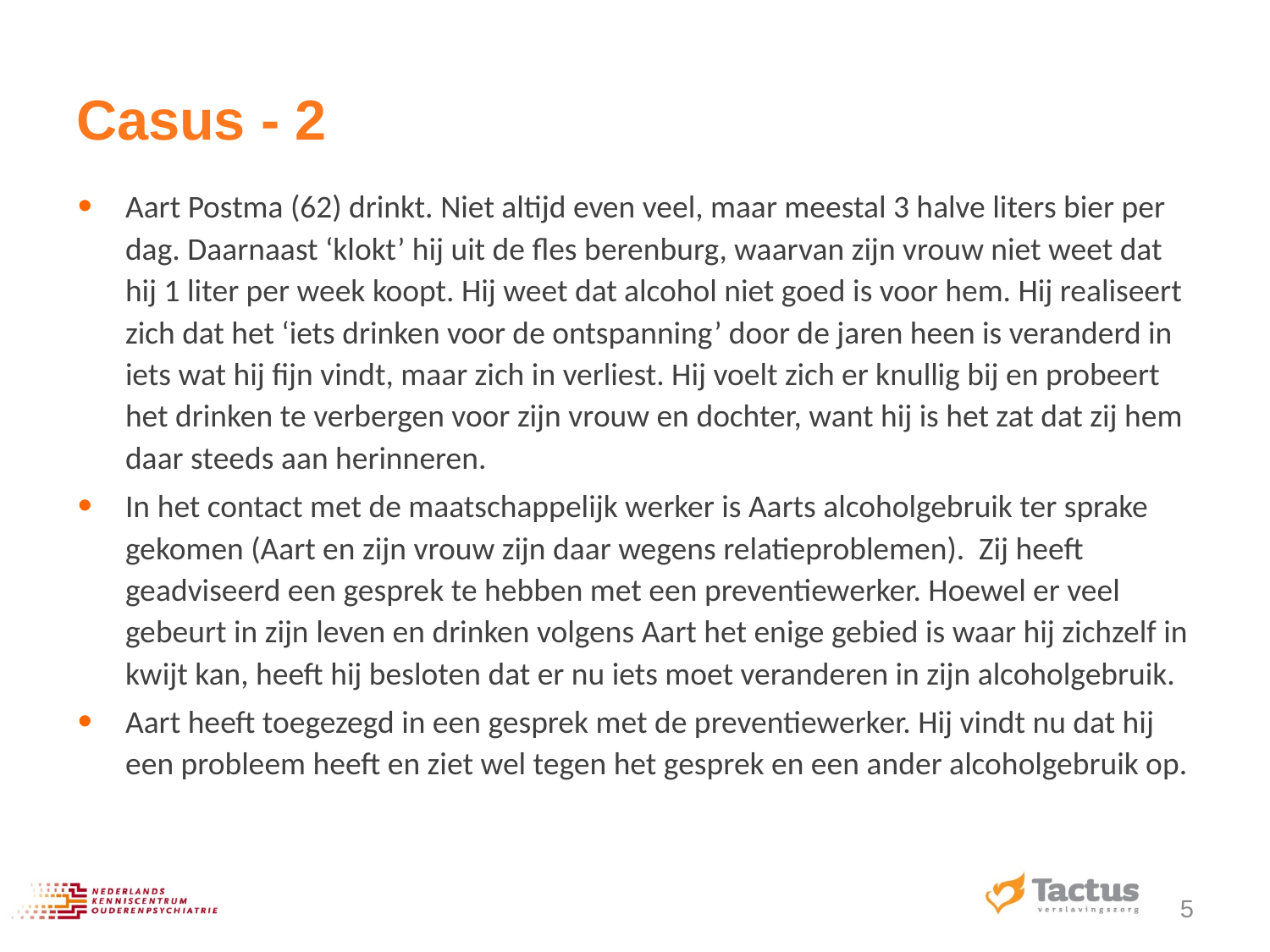

# Casus - 2
Aart Postma (62) drinkt. Niet altijd even veel, maar meestal 3 halve liters bier per dag. Daarnaast ‘klokt’ hij uit de fles berenburg, waarvan zijn vrouw niet weet dat hij 1 liter per week koopt. Hij weet dat alcohol niet goed is voor hem. Hij realiseert zich dat het ‘iets drinken voor de ontspanning’ door de jaren heen is veranderd in iets wat hij fijn vindt, maar zich in verliest. Hij voelt zich er knullig bij en probeert het drinken te verbergen voor zijn vrouw en dochter, want hij is het zat dat zij hem daar steeds aan herinneren.
In het contact met de maatschappelijk werker is Aarts alcoholgebruik ter sprake gekomen (Aart en zijn vrouw zijn daar wegens relatieproblemen).  Zij heeft geadviseerd een gesprek te hebben met een preventiewerker. Hoewel er veel gebeurt in zijn leven en drinken volgens Aart het enige gebied is waar hij zichzelf in kwijt kan, heeft hij besloten dat er nu iets moet veranderen in zijn alcoholgebruik.
Aart heeft toegezegd in een gesprek met de preventiewerker. Hij vindt nu dat hij een probleem heeft en ziet wel tegen het gesprek en een ander alcoholgebruik op.
5